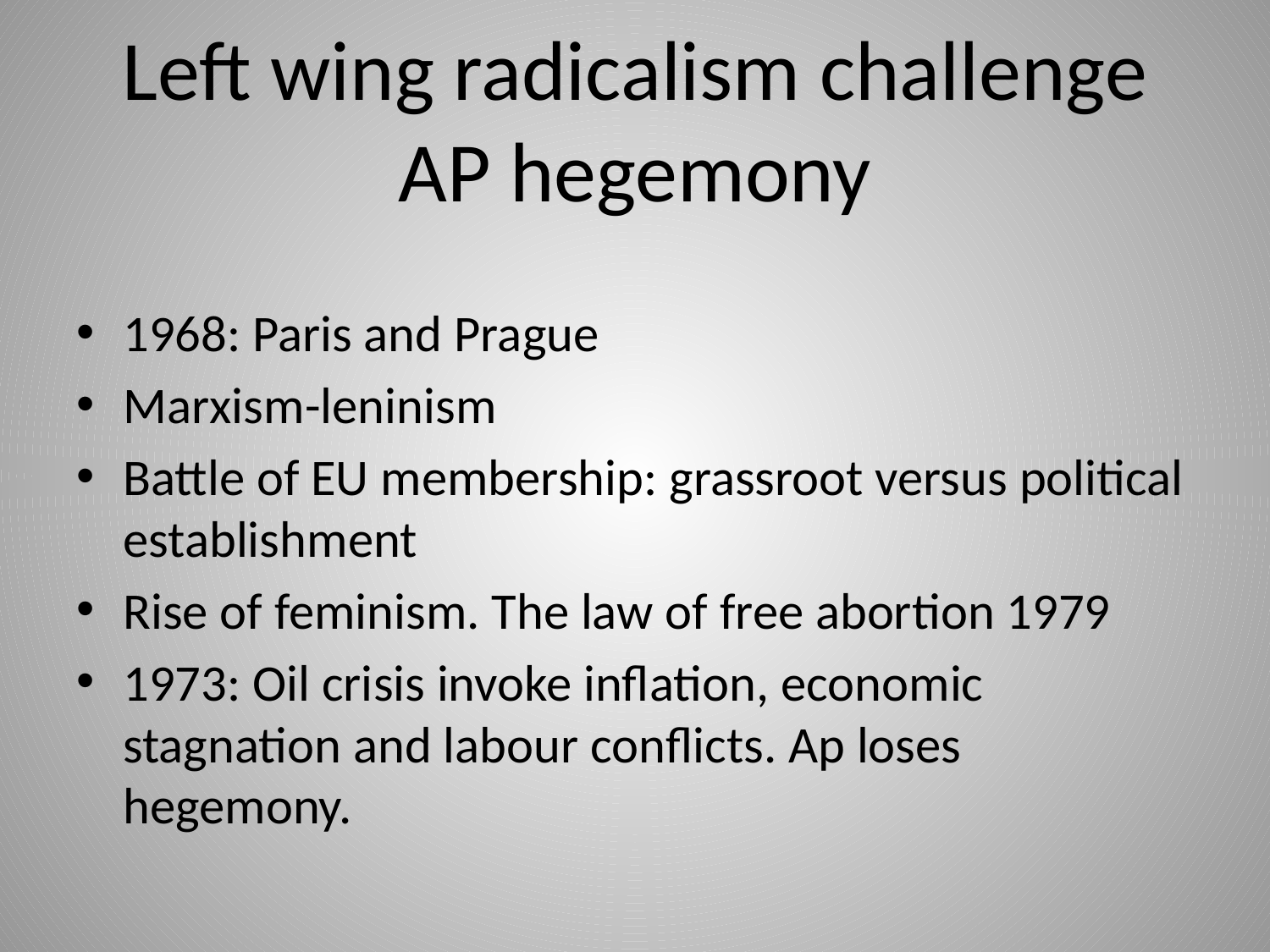

# Left wing radicalism challenge AP hegemony

1968: Paris and Prague
Marxism-leninism
Battle of EU membership: grassroot versus political establishment
Rise of feminism. The law of free abortion 1979
1973: Oil crisis invoke inflation, economic stagnation and labour conflicts. Ap loses hegemony.